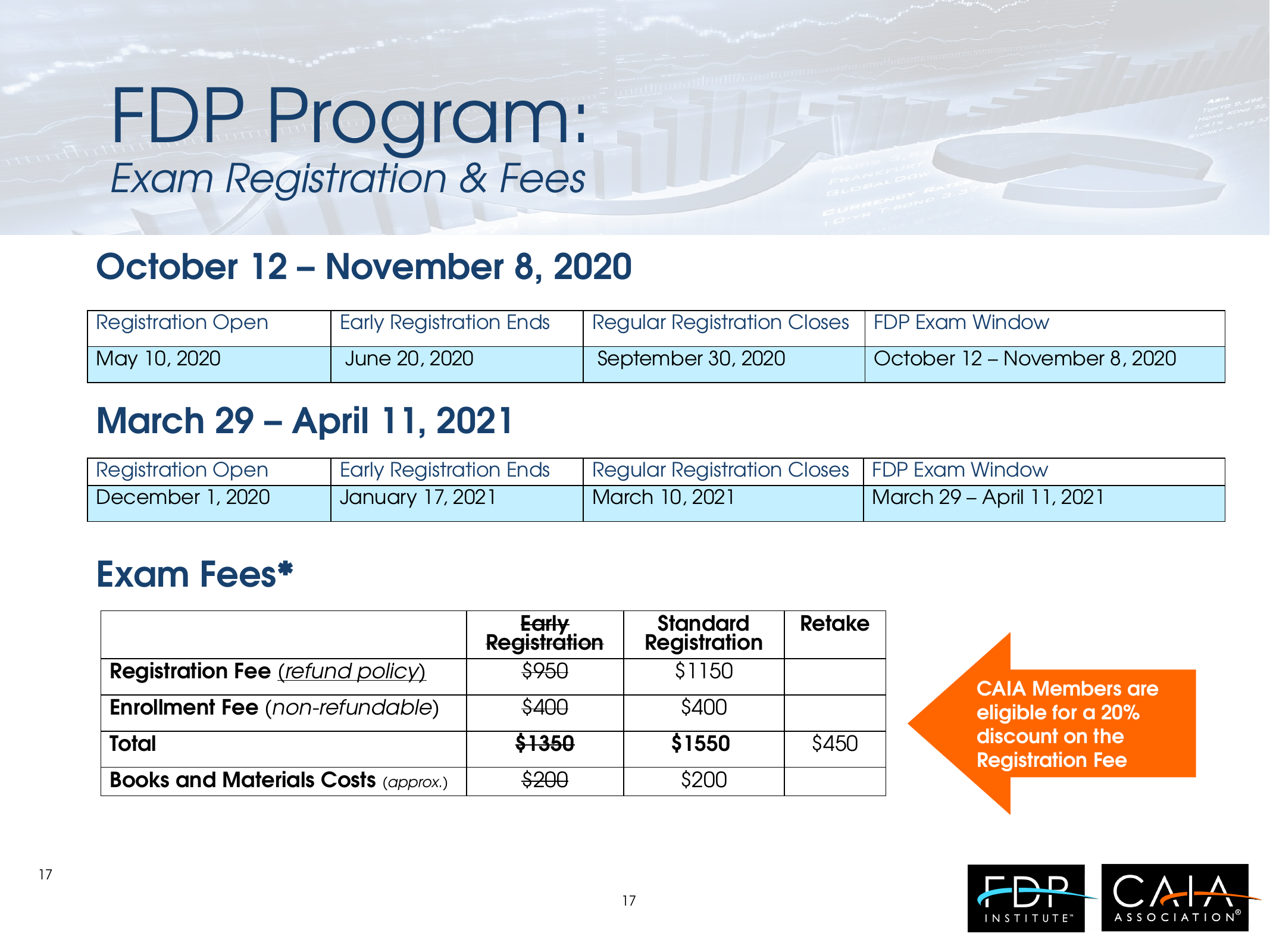

# FDP Program: Exam Registration & Fees
October 12 – November 8, 2020

March 29 – April 11, 2021

Exam Fees*

| Registration Open | Early Registration Ends | Regular Registration Closes | FDP Exam Window |
| --- | --- | --- | --- |
| May 10, 2020 | June 20, 2020 | September 30, 2020 | October 12 – November 8, 2020 |
| Registration Open | Early Registration Ends | Regular Registration Closes | FDP Exam Window |
| --- | --- | --- | --- |
| December 1, 2020 | January 17, 2021 | March 10, 2021 | March 29 – April 11, 2021 |
|  | Early Registration | Standard Registration | Retake |
| --- | --- | --- | --- |
| Registration Fee (refund policy) | $950 | $1150 |  |
| Enrollment Fee (non-refundable) | $400 | $400 |  |
| Total | $1350 | $1550 | $450 |
| Books and Materials Costs (approx.) | $200 | $200 |  |
CAIA Members are eligible for a 20% discount on the Registration Fee
17
17